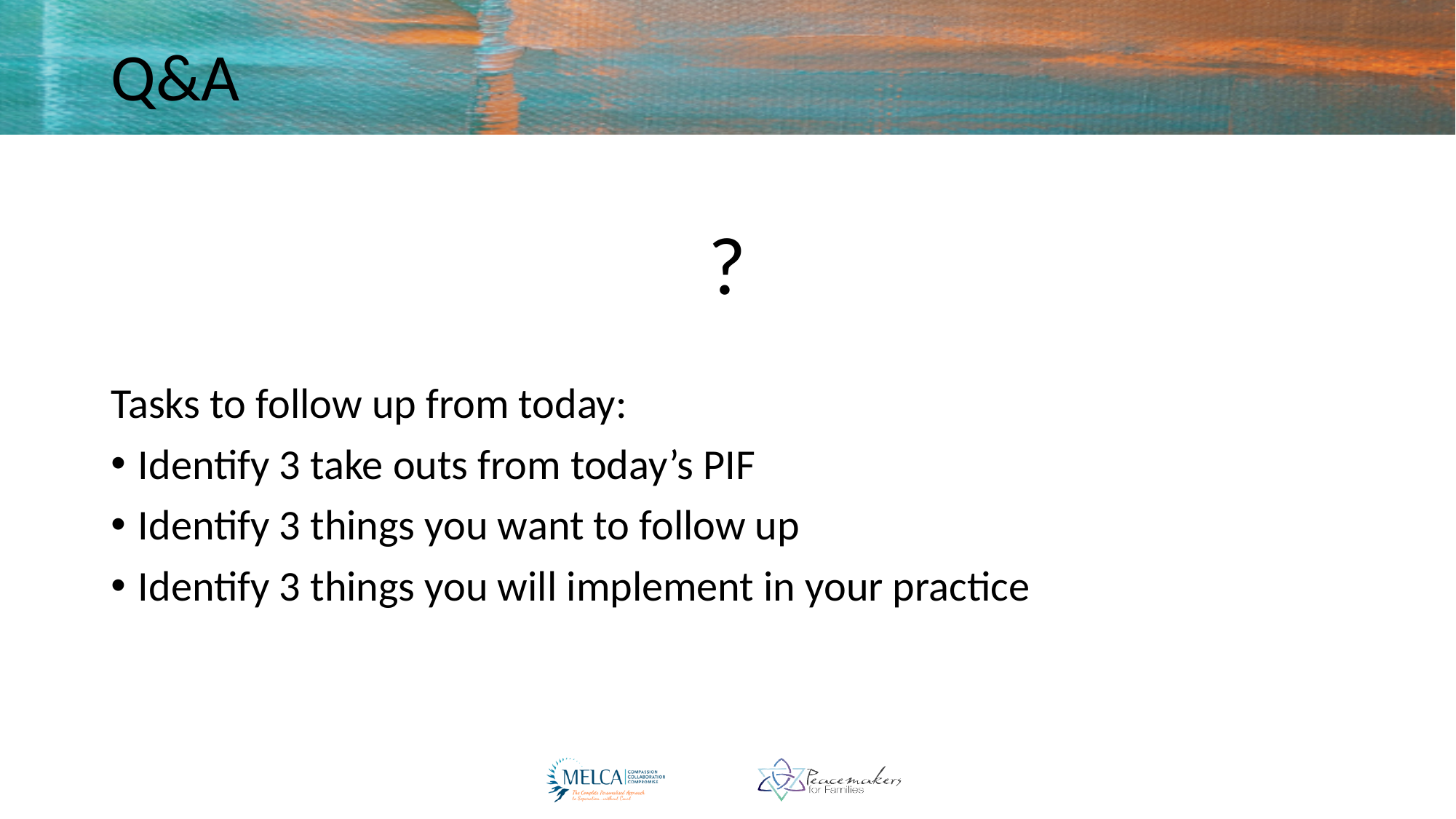

# Q&A
?

Tasks to follow up from today:
Identify 3 take outs from today’s PIF
Identify 3 things you want to follow up
Identify 3 things you will implement in your practice